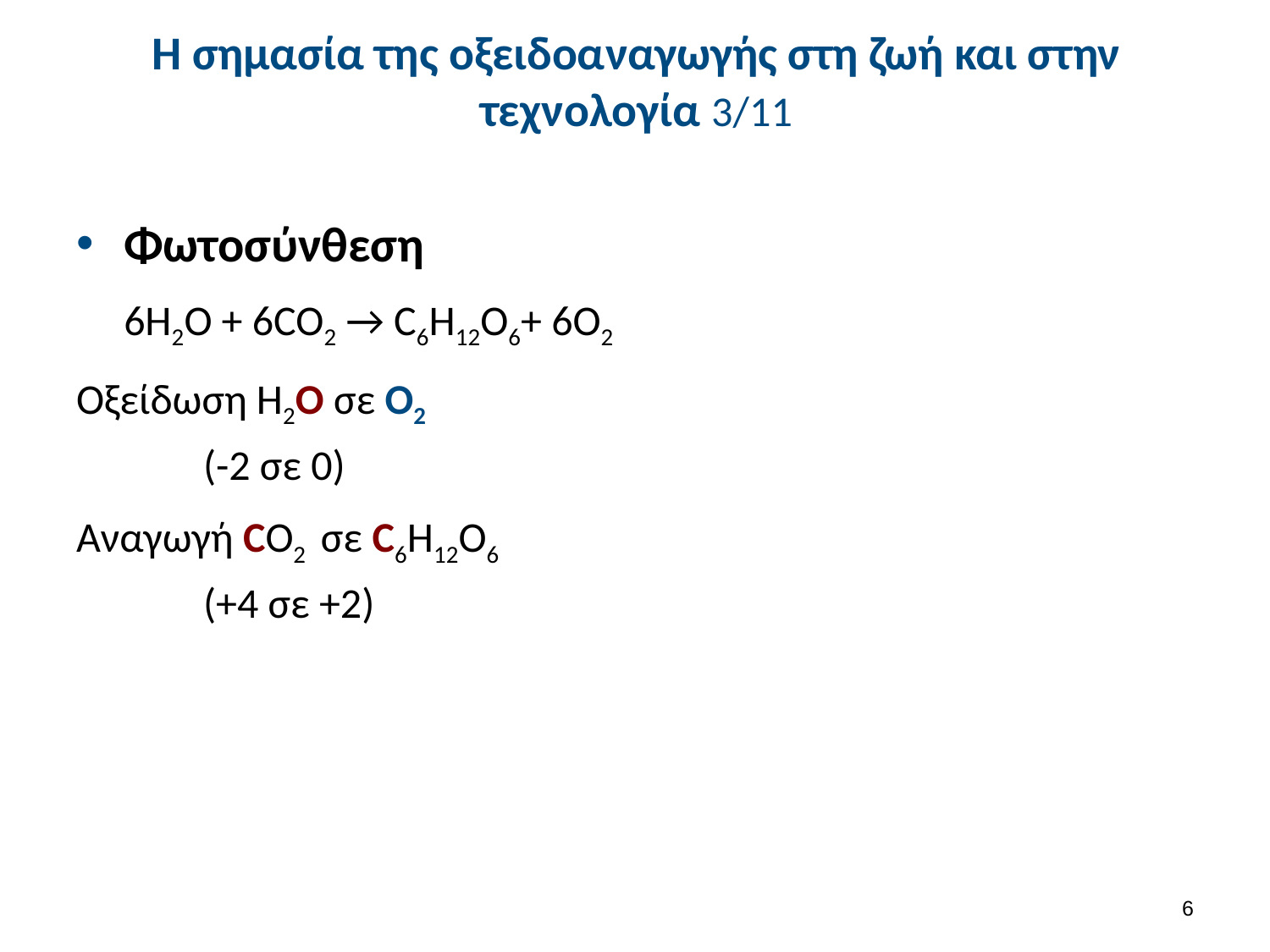

# Η σημασία της οξειδοαναγωγής στη ζωή και στην τεχνολογία 3/11
Φωτοσύνθεση
	6H2O + 6CO2 → C6H12O6+ 6O2
Οξείδωση H2O σε O2
(-2 σε 0)
Αναγωγή CO2  σε C6H12O6
(+4 σε +2)

6